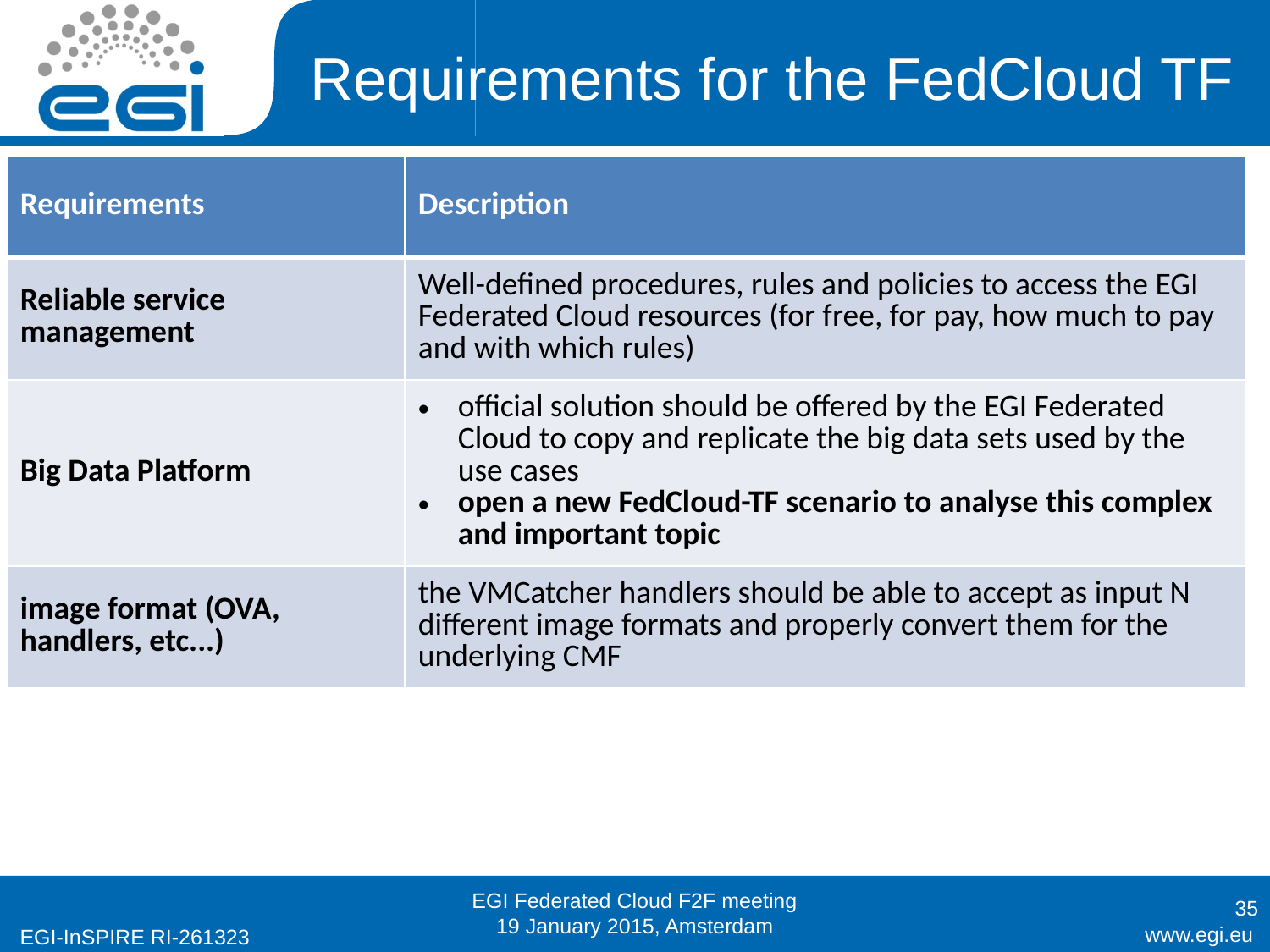

# Requirements for the FedCloud TF
| Requirements | Description |
| --- | --- |
| Reliable service management | Well-defined procedures, rules and policies to access the EGI Federated Cloud resources (for free, for pay, how much to pay and with which rules) |
| Big Data Platform | official solution should be offered by the EGI Federated Cloud to copy and replicate the big data sets used by the use cases open a new FedCloud-TF scenario to analyse this complex and important topic |
| image format (OVA, handlers, etc...) | the VMCatcher handlers should be able to accept as input N different image formats and properly convert them for the underlying CMF |
EGI Federated Cloud F2F meeting
19 January 2015, Amsterdam
35